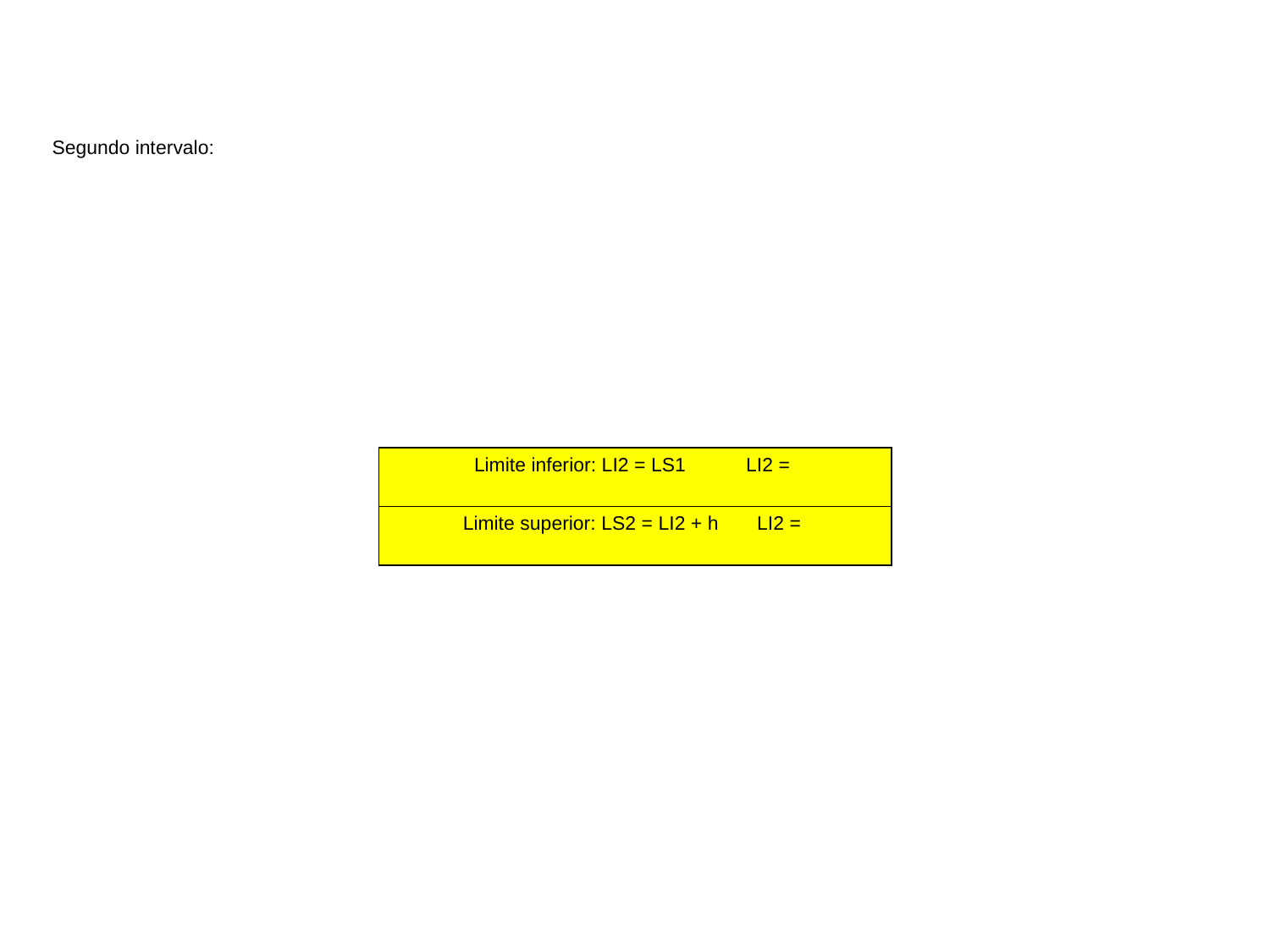

Segundo intervalo:
| Limite inferior: LI2 = LS1 LI2 = |
| --- |
| Limite superior: LS2 = LI2 + h LI2 = |